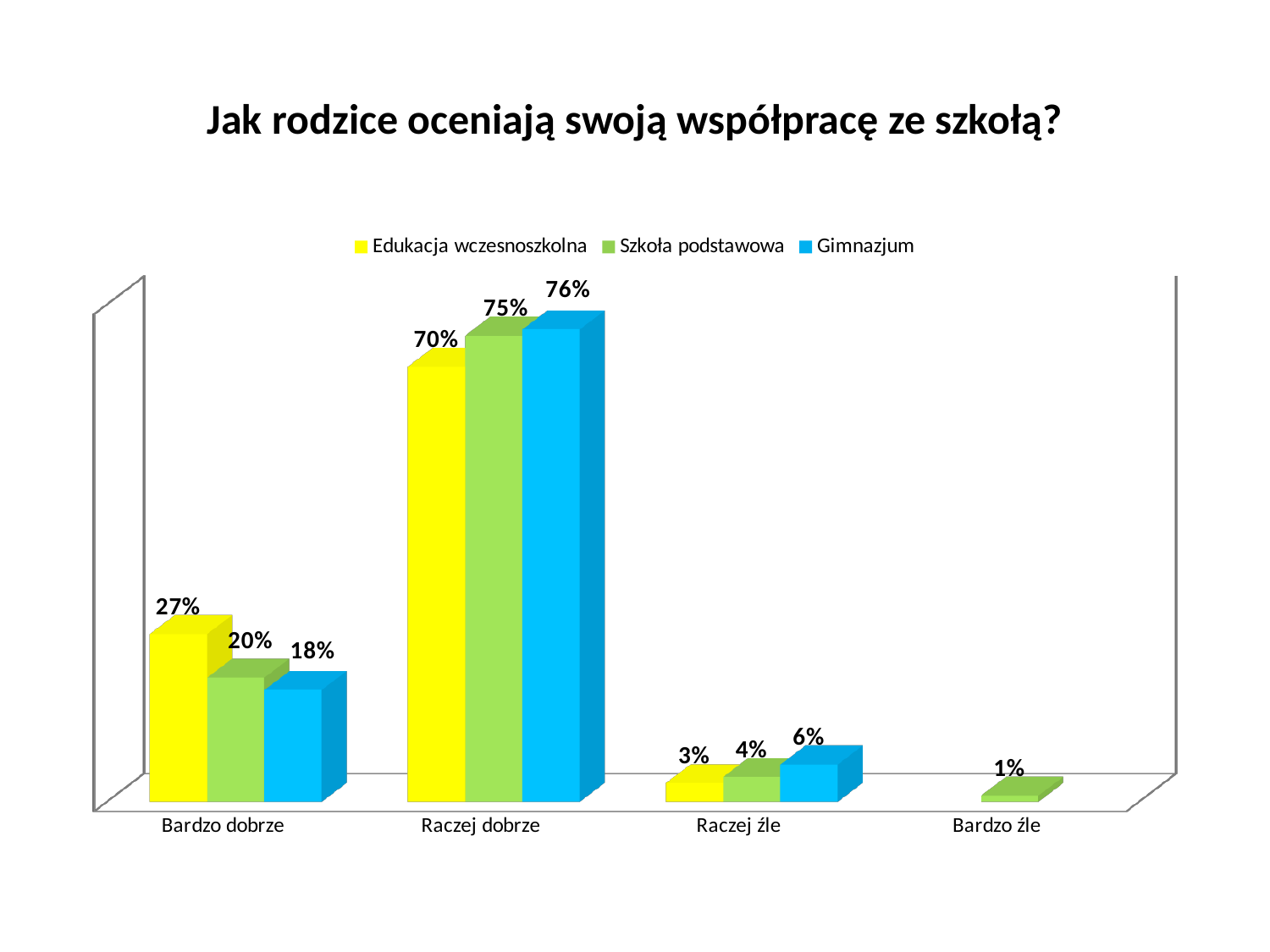

# Jak rodzice oceniają swoją współpracę ze szkołą?

[unsupported chart]